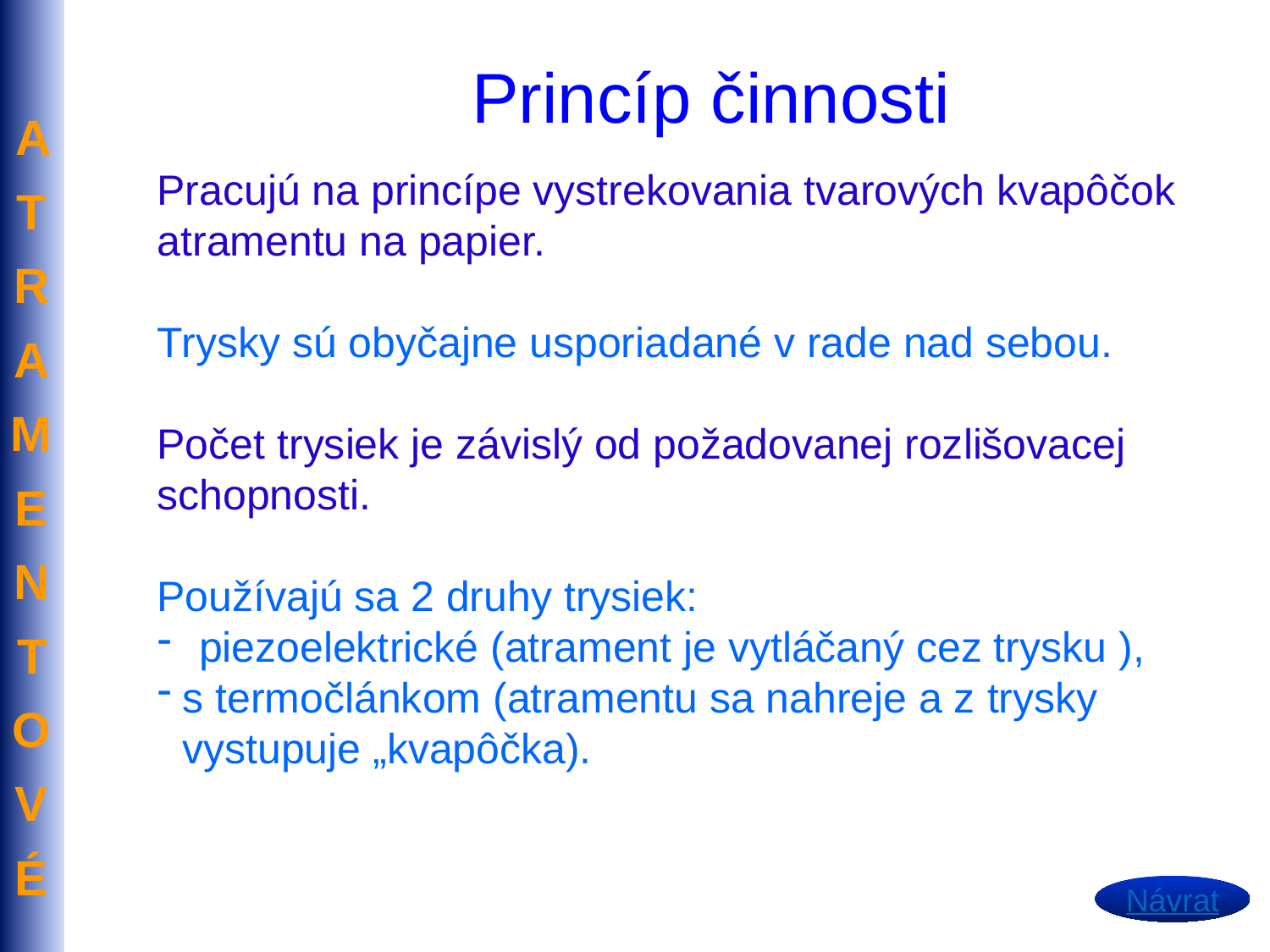

Princíp činnosti
ATRAMENTOVÉ
Pracujú na princípe vystrekovania tvarových kvapôčok atramentu na papier.

Trysky sú obyčajne usporiadané v rade nad sebou.

Počet trysiek je závislý od požadovanej rozlišovacej schopnosti.

Používajú sa 2 druhy trysiek:
 piezoelektrické (atrament je vytláčaný cez trysku ),
s termočlánkom (atramentu sa nahreje a z trysky vystupuje „kvapôčka).
Návrat